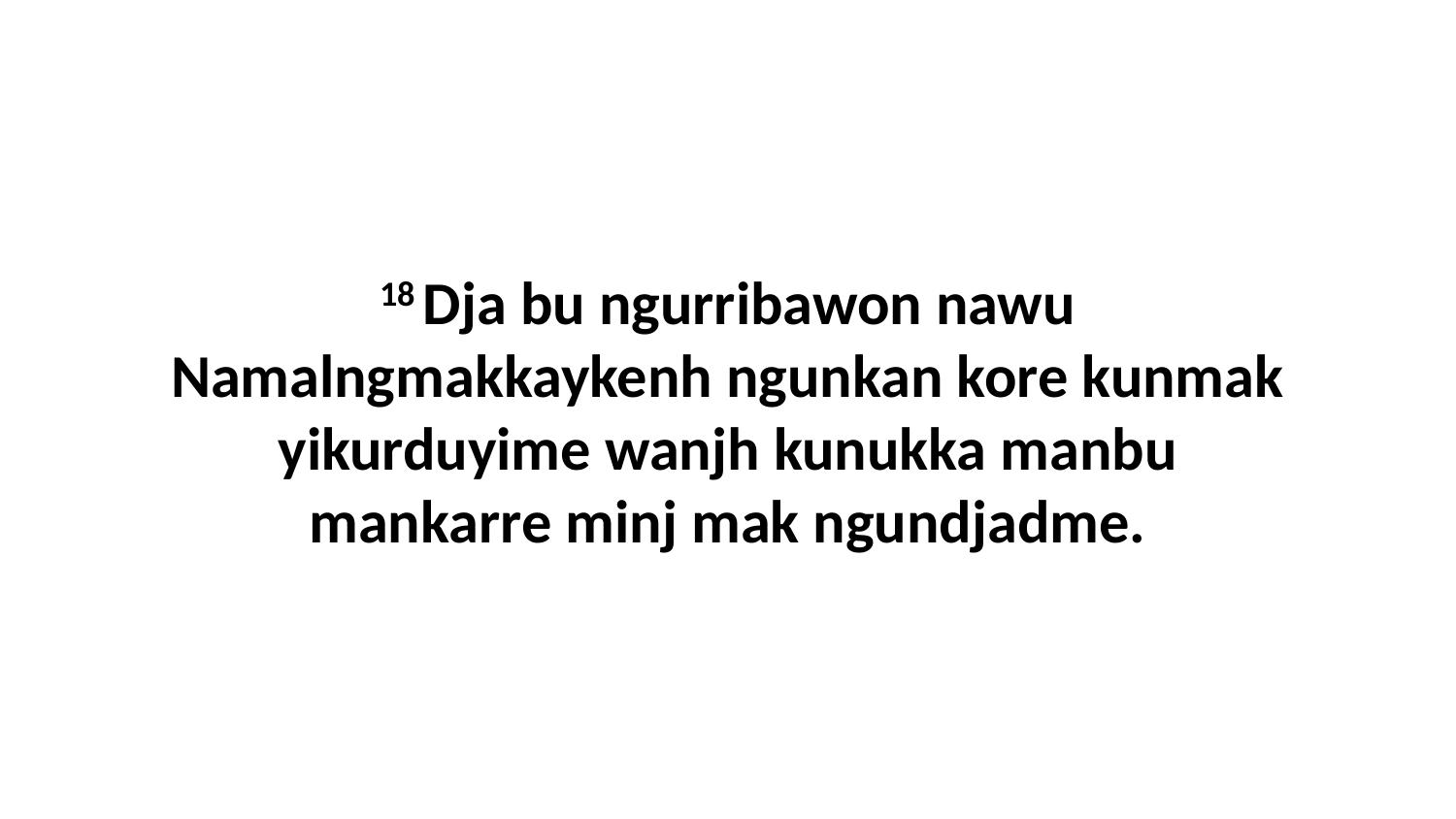

18 Dja bu ngurribawon nawu Namalngmakkaykenh ngunkan kore kunmak yikurduyime wanjh kunukka manbu mankarre minj mak ngundjadme.